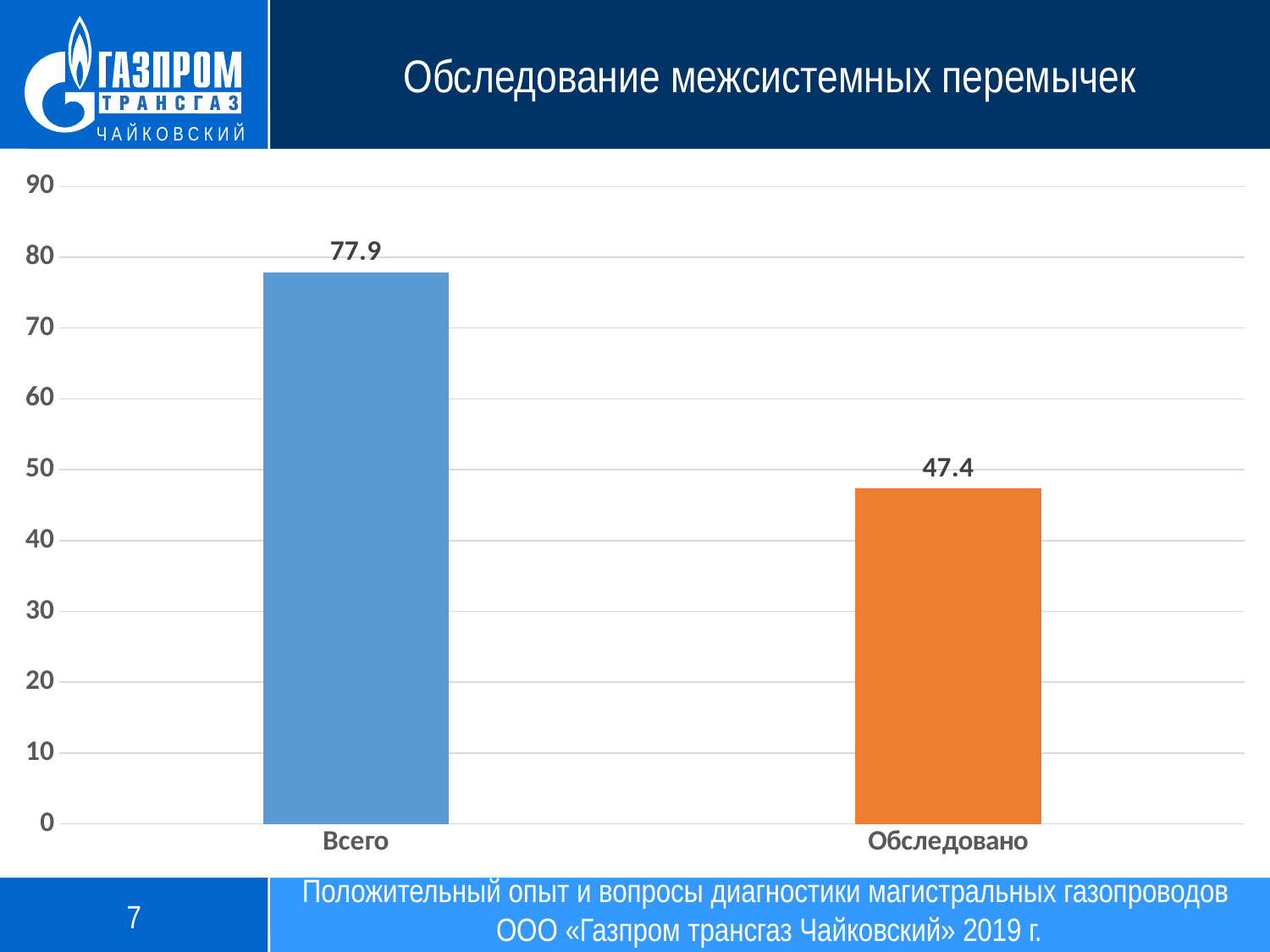

Обследование межсистемных перемычек

### Chart

| Category | Межсистемные перемычки |
|---|---|
| Всего | 77.9 |
| Обследовано | 47.4 |
Совещание руководителей ООО «Газпром трансгаз Чайковский», г.Сочи, 2018г
7
Положительный опыт и вопросы диагностики магистральных газопроводов  ООО «Газпром трансгаз Чайковский» 2019 г.